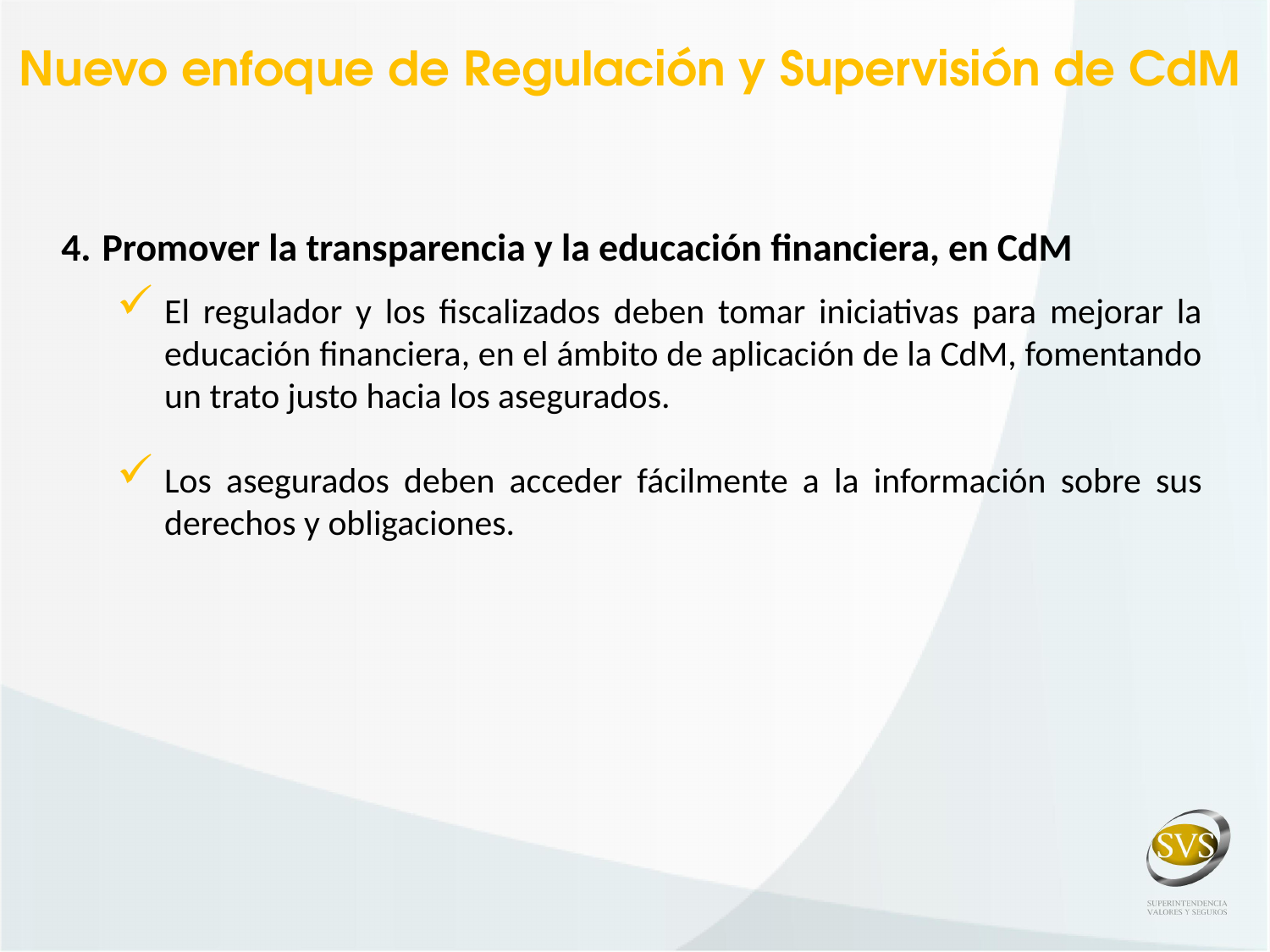

Nuevo enfoque de Regulación y Supervisión de CdM

4. Promover la transparencia y la educación financiera, en CdM

El regulador y los fiscalizados deben tomar iniciativas para mejorar la educación financiera, en el ámbito de aplicación de la CdM, fomentando un trato justo hacia los asegurados.

Los asegurados deben acceder fácilmente a la información sobre sus derechos y obligaciones.